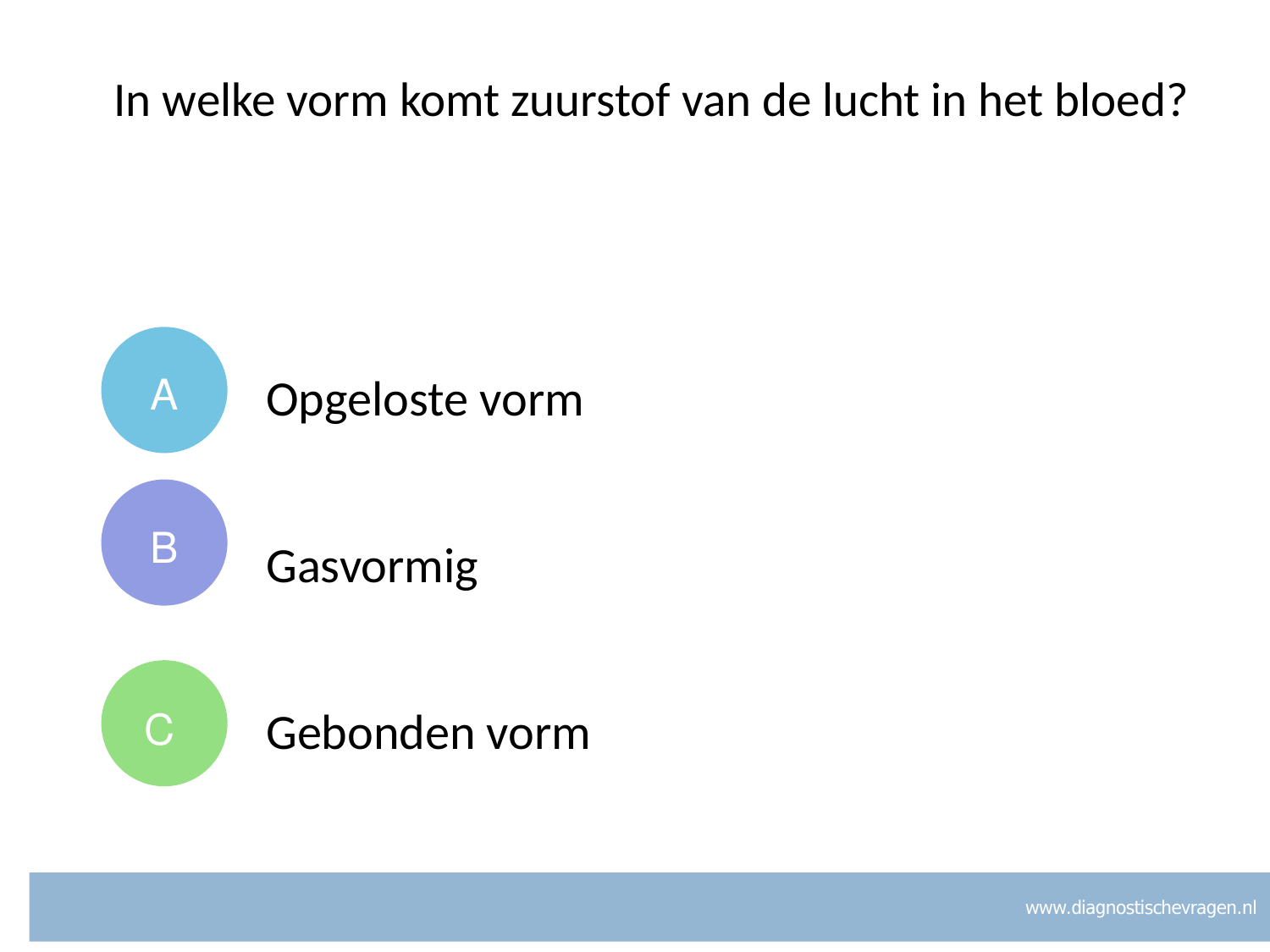

# In welke vorm komt zuurstof van de lucht in het bloed?

A
Opgeloste vorm

B
Gasvormig

C

Gebonden vorm

www.diagnostischevragen.nl